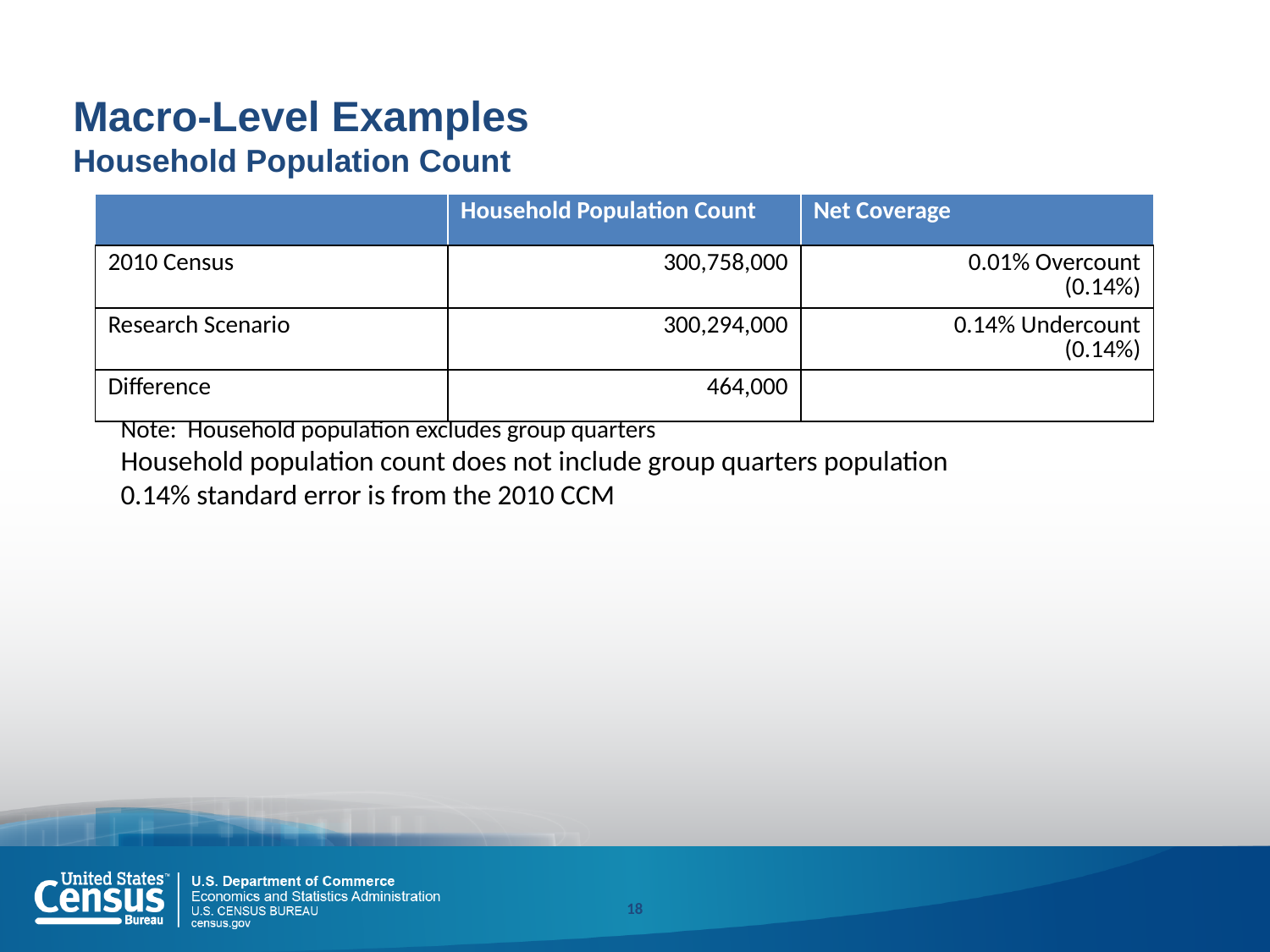

Macro-Level Examples
Household Population Count
|  | Household Population Count | Net Coverage |
| --- | --- | --- |
| 2010 Census | 300,758,000 | 0.01% Overcount (0.14%) |
| Research Scenario | 300,294,000 | 0.14% Undercount (0.14%) |
| Difference | 464,000 |  |

Note:  Household population excludes group quarters
Household population count does not include group quarters population
0.14% standard error is from the 2010 CCM

18